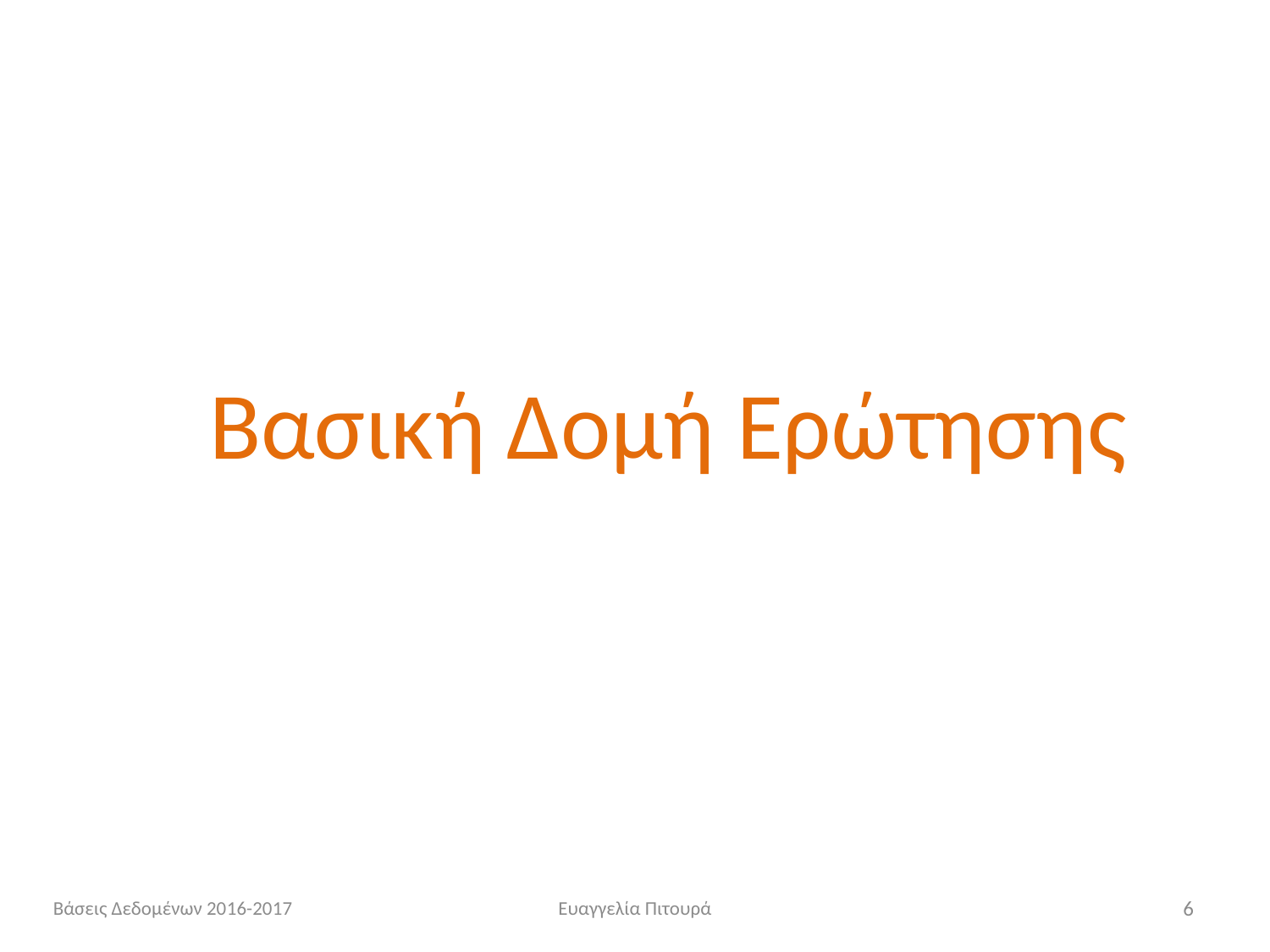

Βασική Δομή Ερώτησης
Βάσεις Δεδομένων 2016-2017
Ευαγγελία Πιτουρά
6